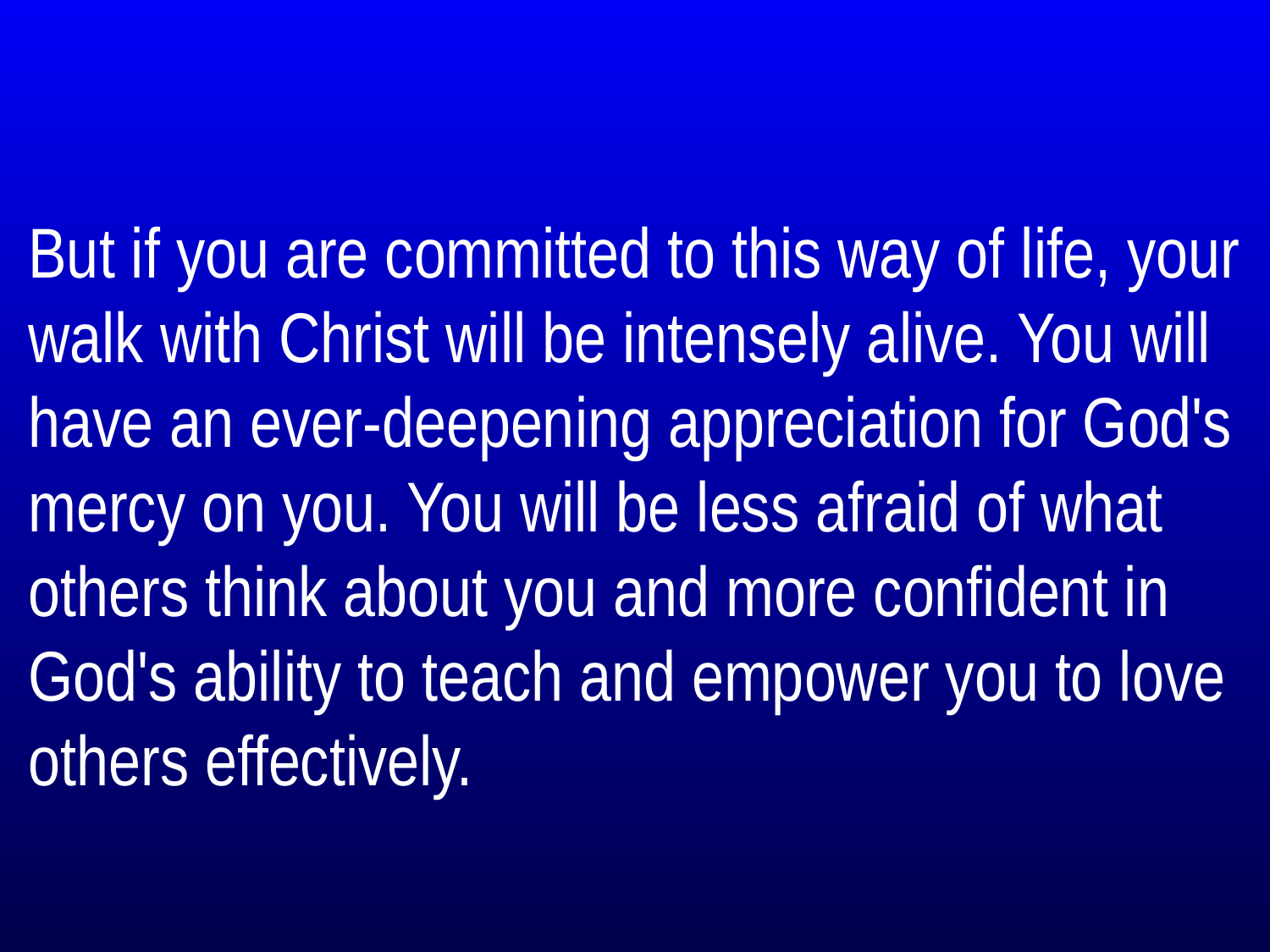

But if you are committed to this way of life, your walk with Christ will be intensely alive. You will have an ever-deepening appreciation for God's mercy on you. You will be less afraid of what others think about you and more confident in God's ability to teach and empower you to love others effectively.